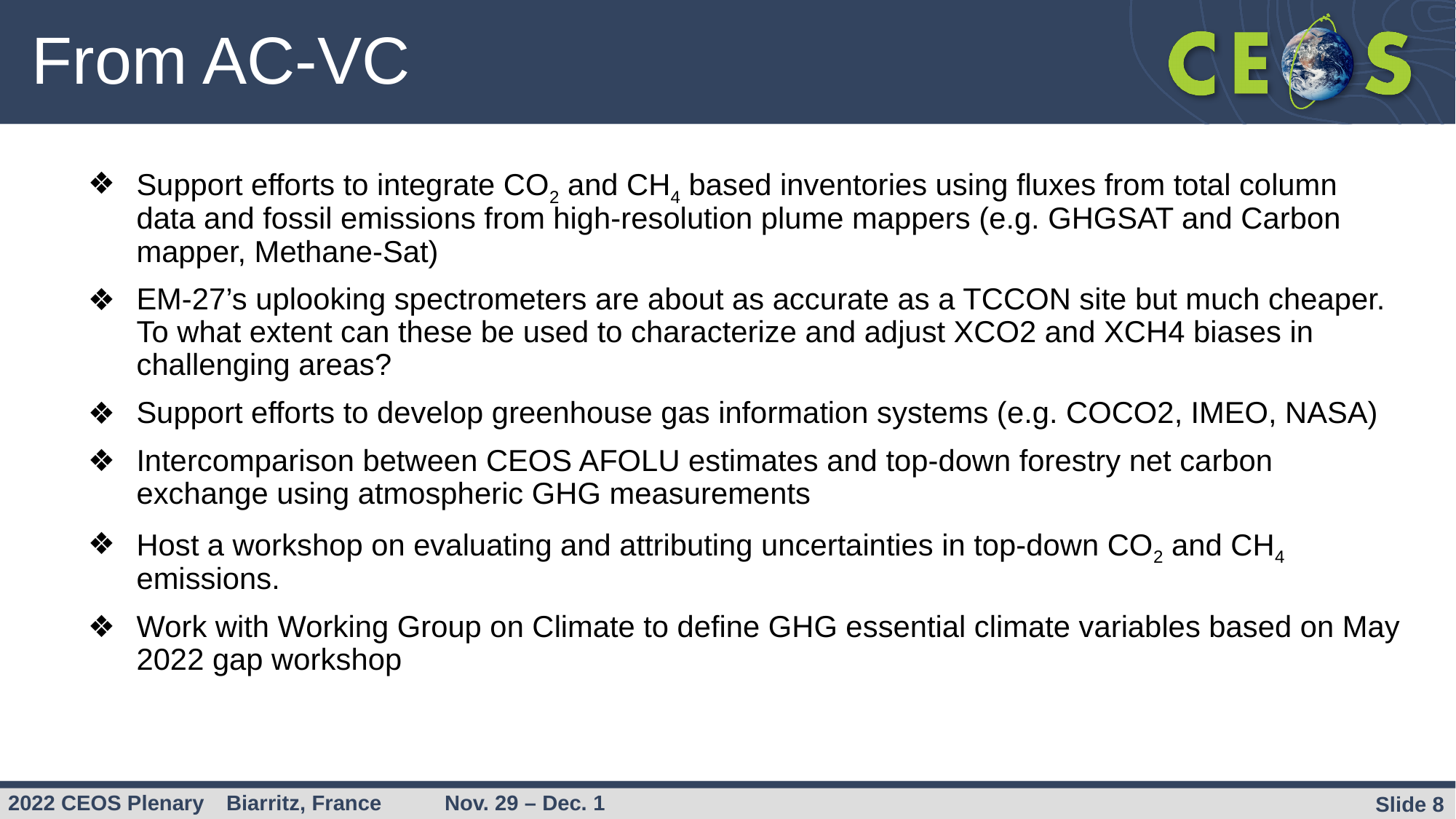

# From AC-VC
Support efforts to integrate CO2 and CH4 based inventories using fluxes from total column data and fossil emissions from high-resolution plume mappers (e.g. GHGSAT and Carbon mapper, Methane-Sat)
EM-27’s uplooking spectrometers are about as accurate as a TCCON site but much cheaper. To what extent can these be used to characterize and adjust XCO2 and XCH4 biases in challenging areas?
Support efforts to develop greenhouse gas information systems (e.g. COCO2, IMEO, NASA)
Intercomparison between CEOS AFOLU estimates and top-down forestry net carbon exchange using atmospheric GHG measurements
Host a workshop on evaluating and attributing uncertainties in top-down CO2 and CH4 emissions.
Work with Working Group on Climate to define GHG essential climate variables based on May 2022 gap workshop